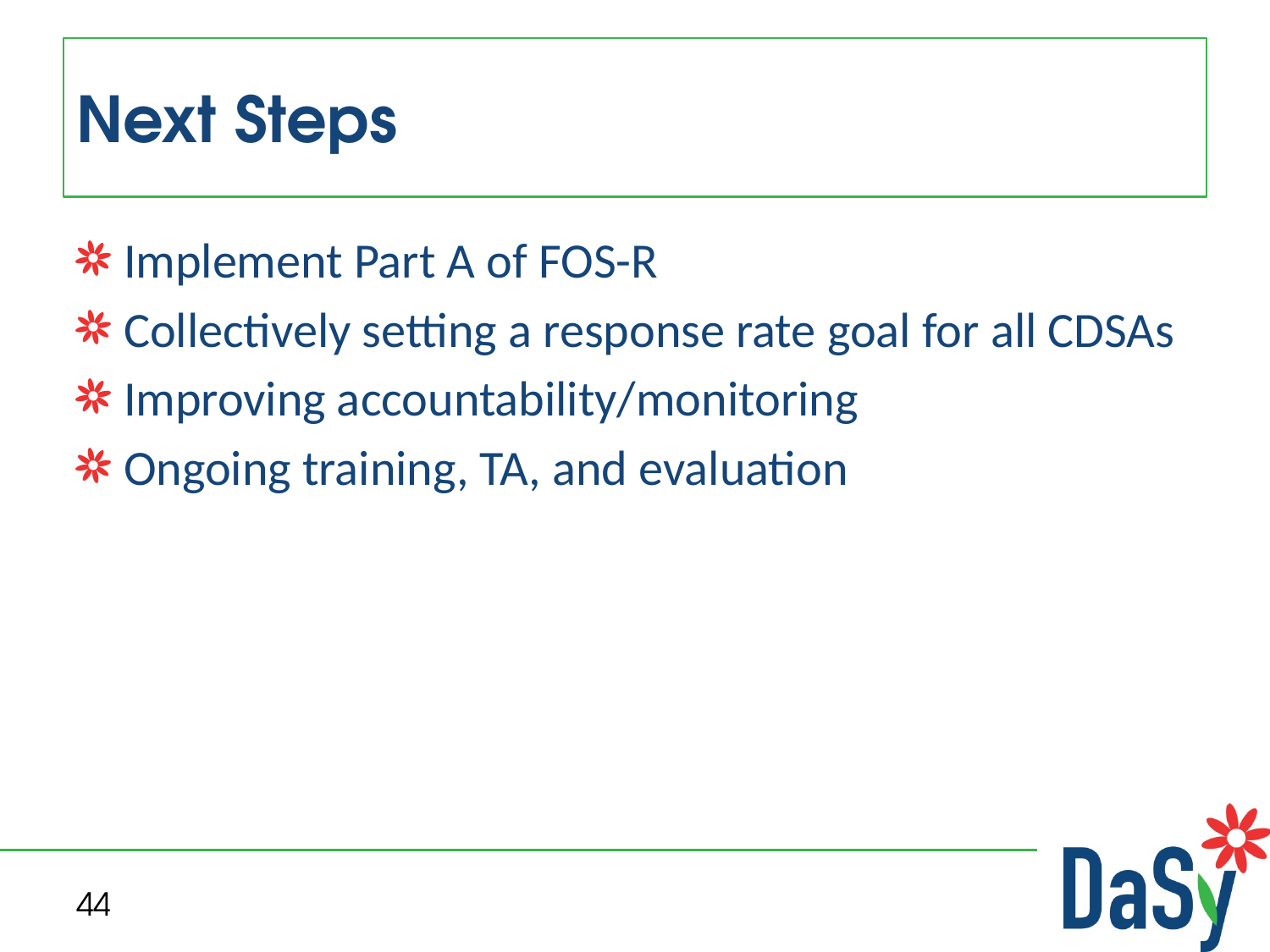

# Next Steps
Implement Part A of FOS-R
Collectively setting a response rate goal for all CDSAs
Improving accountability/monitoring
Ongoing training, TA, and evaluation
44